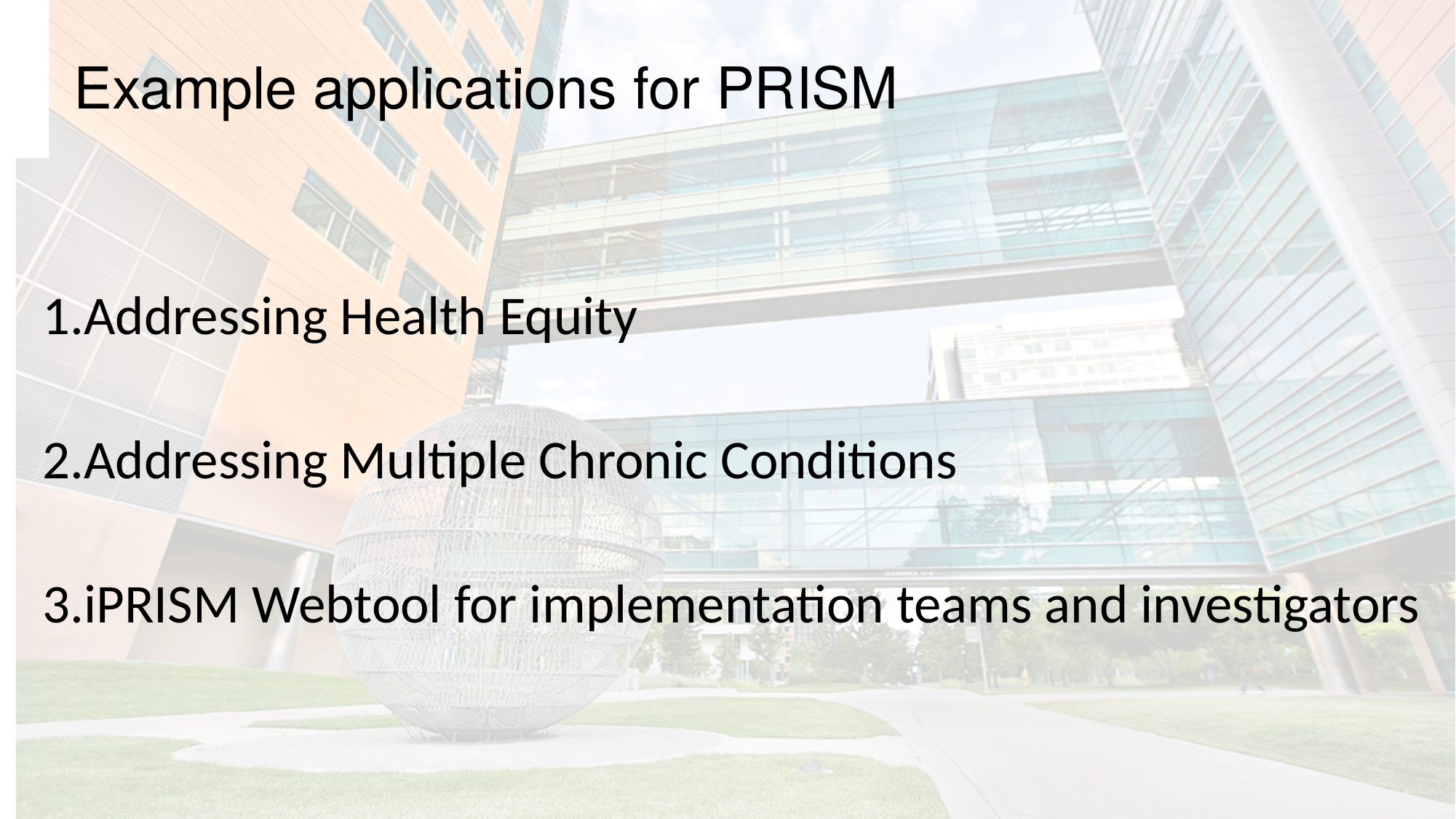

Example applications for PRISM
Addressing Health Equity

Addressing Multiple Chronic Conditions

iPRISM Webtool for implementation teams and investigators